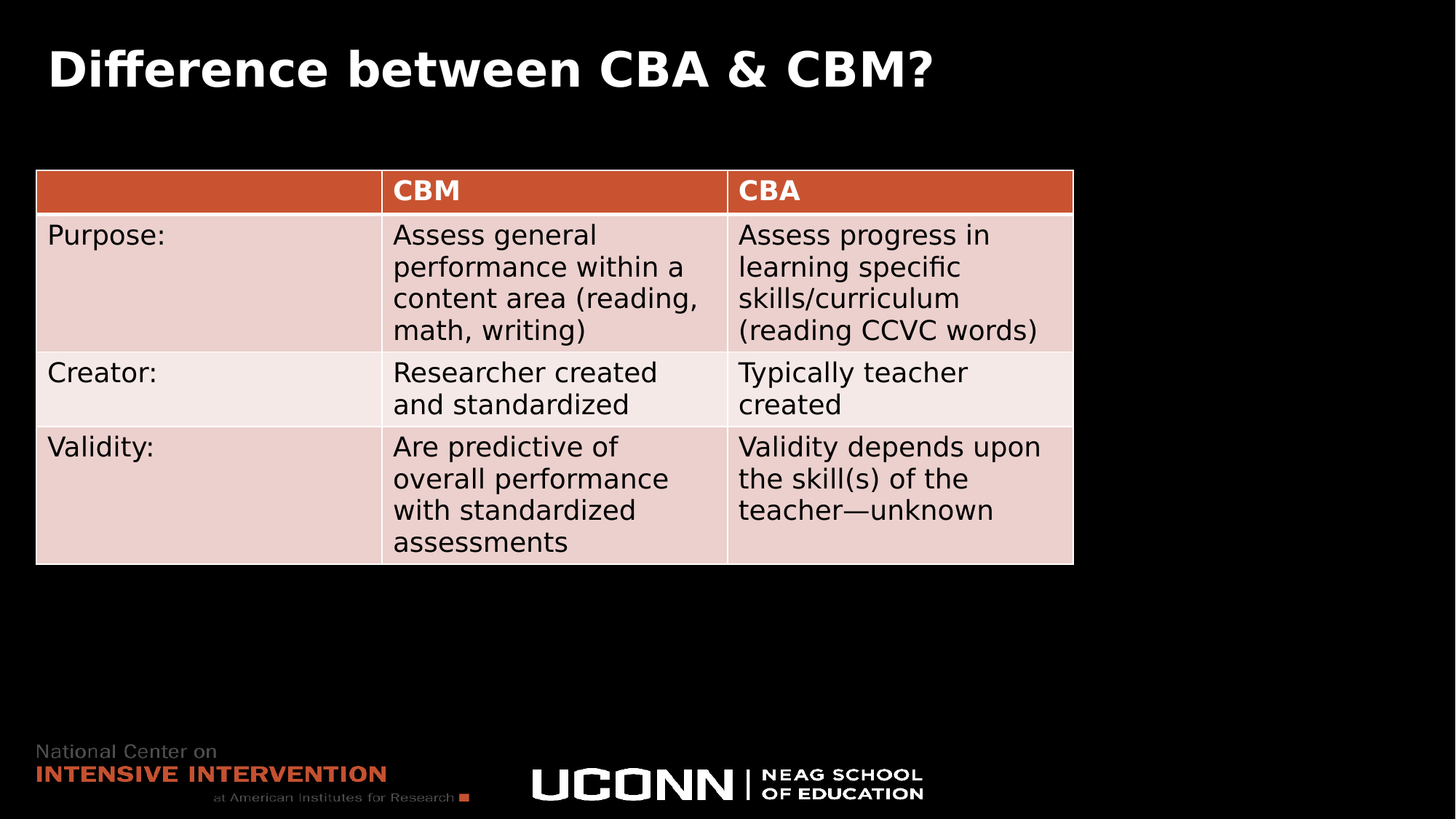

# Difference between CBA & CBM?
|  | CBM | CBA |
| --- | --- | --- |
| Purpose: | Assess general performance within a content area (reading, math, writing) | Assess progress in learning specific skills/curriculum (reading CCVC words) |
| Creator: | Researcher created and standardized | Typically teacher created |
| Validity: | Are predictive of overall performance with standardized assessments | Validity depends upon the skill(s) of the teacher—unknown |